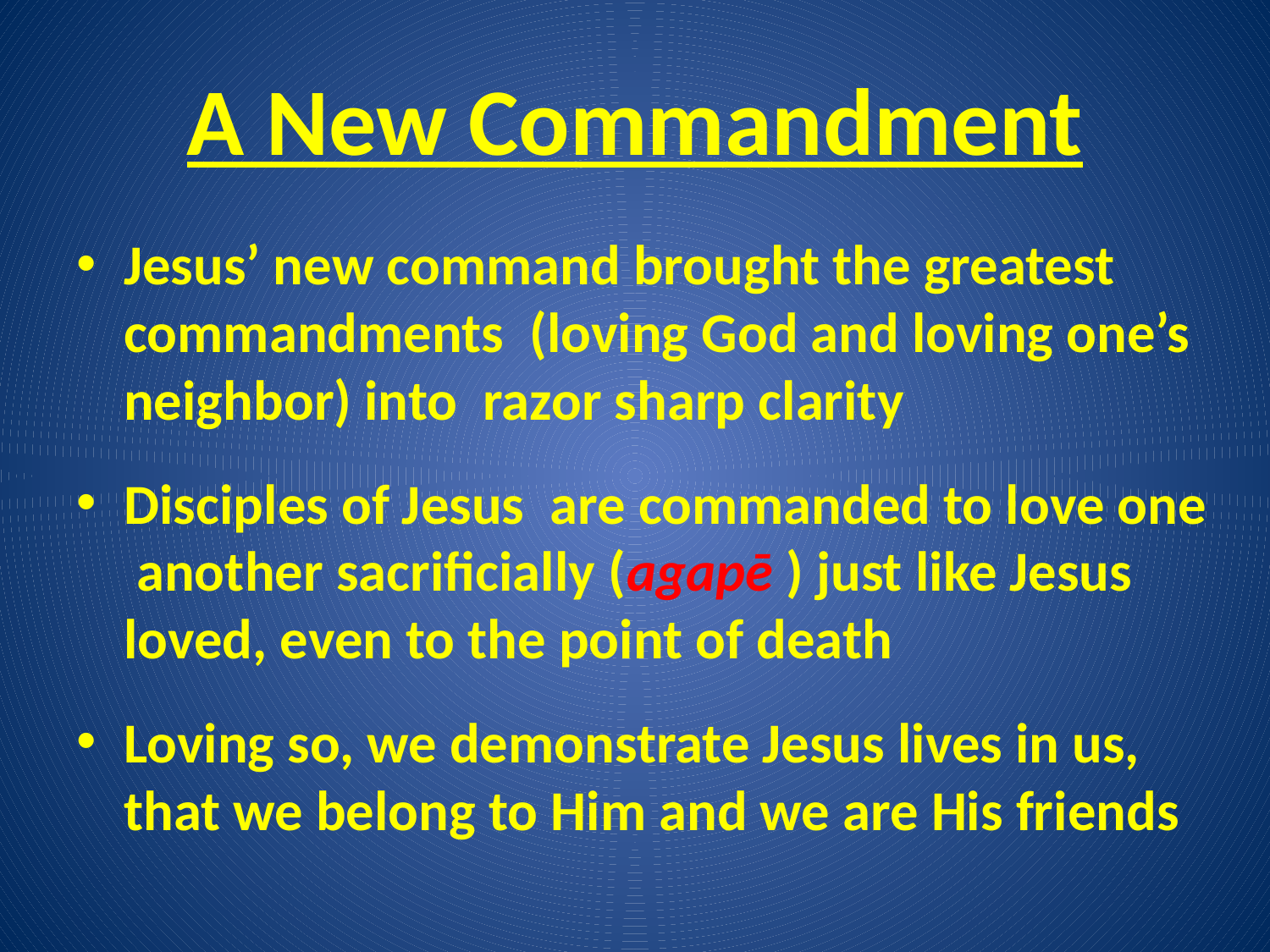

# A New Commandment
Jesus’ new command brought the greatest commandments  (loving God and loving one’s neighbor) into  razor sharp clarity

Disciples of Jesus  are commanded to love one  another sacrificially (agapē ) just like Jesus loved, even to the point of death

Loving so, we demonstrate Jesus lives in us, that we belong to Him and we are His friends